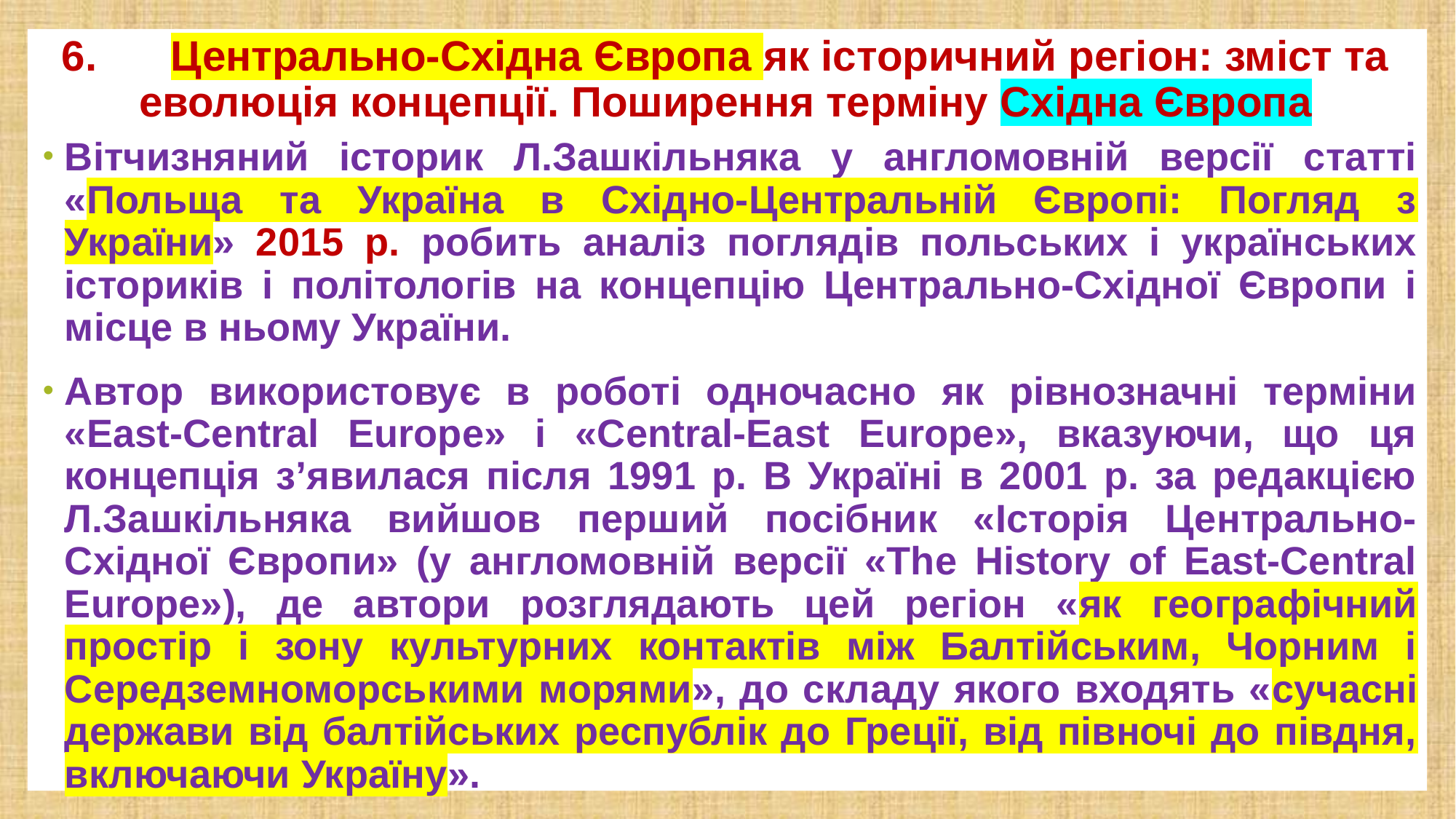

# 6.	Центрально-Східна Європа як історичний регіон: зміст та еволюція концепції. Поширення терміну Східна Європа
Вітчизняний історик Л.Зашкільняка у англомовній версії статті «Польща та Україна в Східно-Центральній Європі: Погляд з України» 2015 р. робить аналіз поглядів польських і українських істориків і політологів на концепцію Центрально-Східної Європи і місце в ньому України.
Автор використовує в роботі одночасно як рівнозначні терміни «East-Central Europe» і «Central-East Europe», вказуючи, що ця концепція з’явилася після 1991 р. В Україні в 2001 р. за редакцією Л.Зашкільняка вийшов перший посібник «Історія Центрально-Східної Європи» (у англомовній версії «The History of East-Central Europe»), де автори розглядають цей регіон «як географічний простір і зону культурних контактів між Балтійським, Чорним і Середземноморськими морями», до складу якого входять «сучасні держави від балтійських республік до Греції, від півночі до півдня, включаючи Україну».